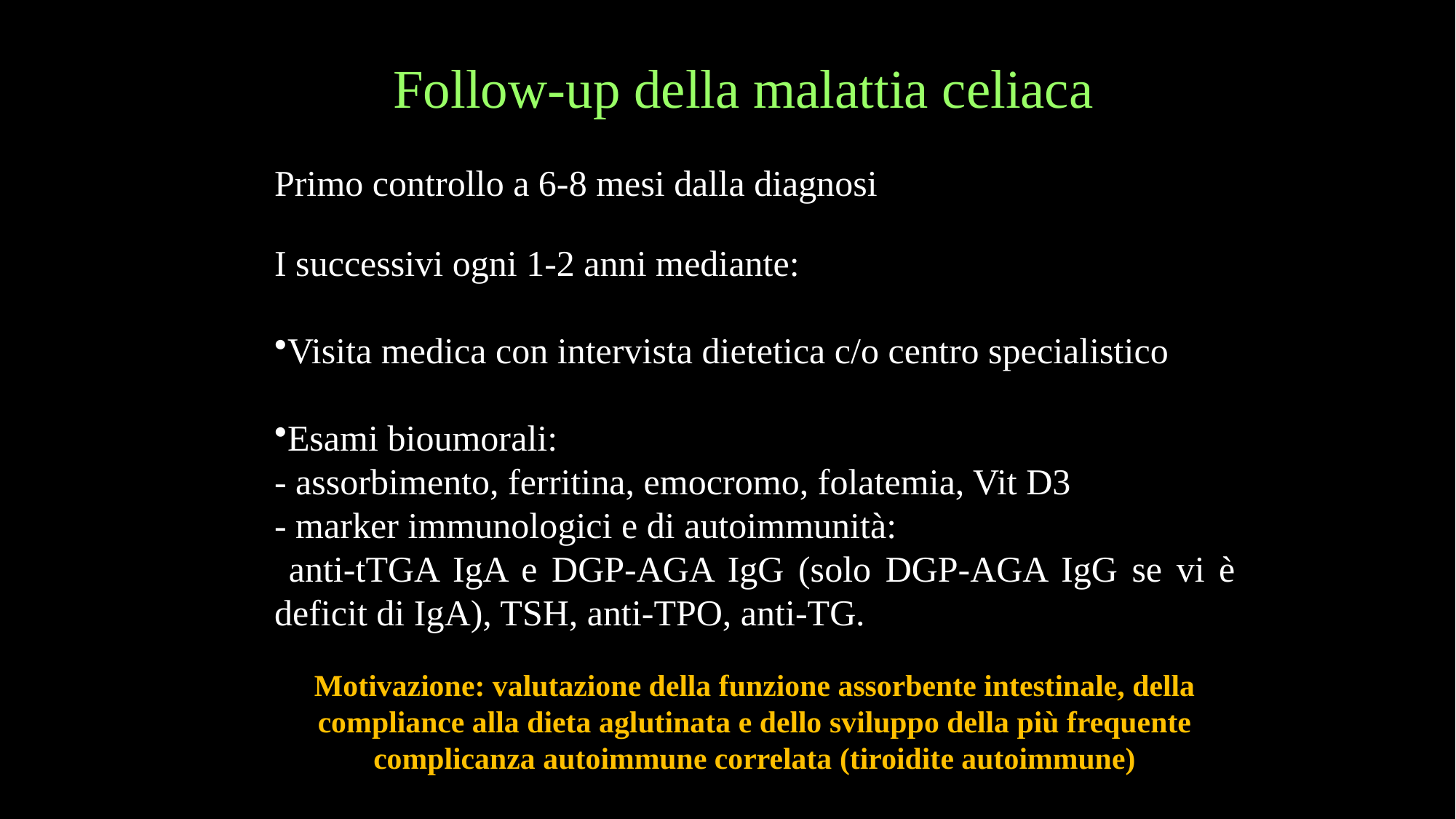

Follow-up della malattia celiaca
Primo controllo a 6-8 mesi dalla diagnosi

I successivi ogni 1-2 anni mediante:

Visita medica con intervista dietetica c/o centro specialistico

Esami bioumorali:
- assorbimento, ferritina, emocromo, folatemia, Vit D3
- marker immunologici e di autoimmunità:
 anti-tTGA IgA e DGP-AGA IgG (solo DGP-AGA IgG se vi è deficit di IgA), TSH, anti-TPO, anti-TG.

Motivazione: valutazione della funzione assorbente intestinale, della compliance alla dieta aglutinata e dello sviluppo della più frequente complicanza autoimmune correlata (tiroidite autoimmune)